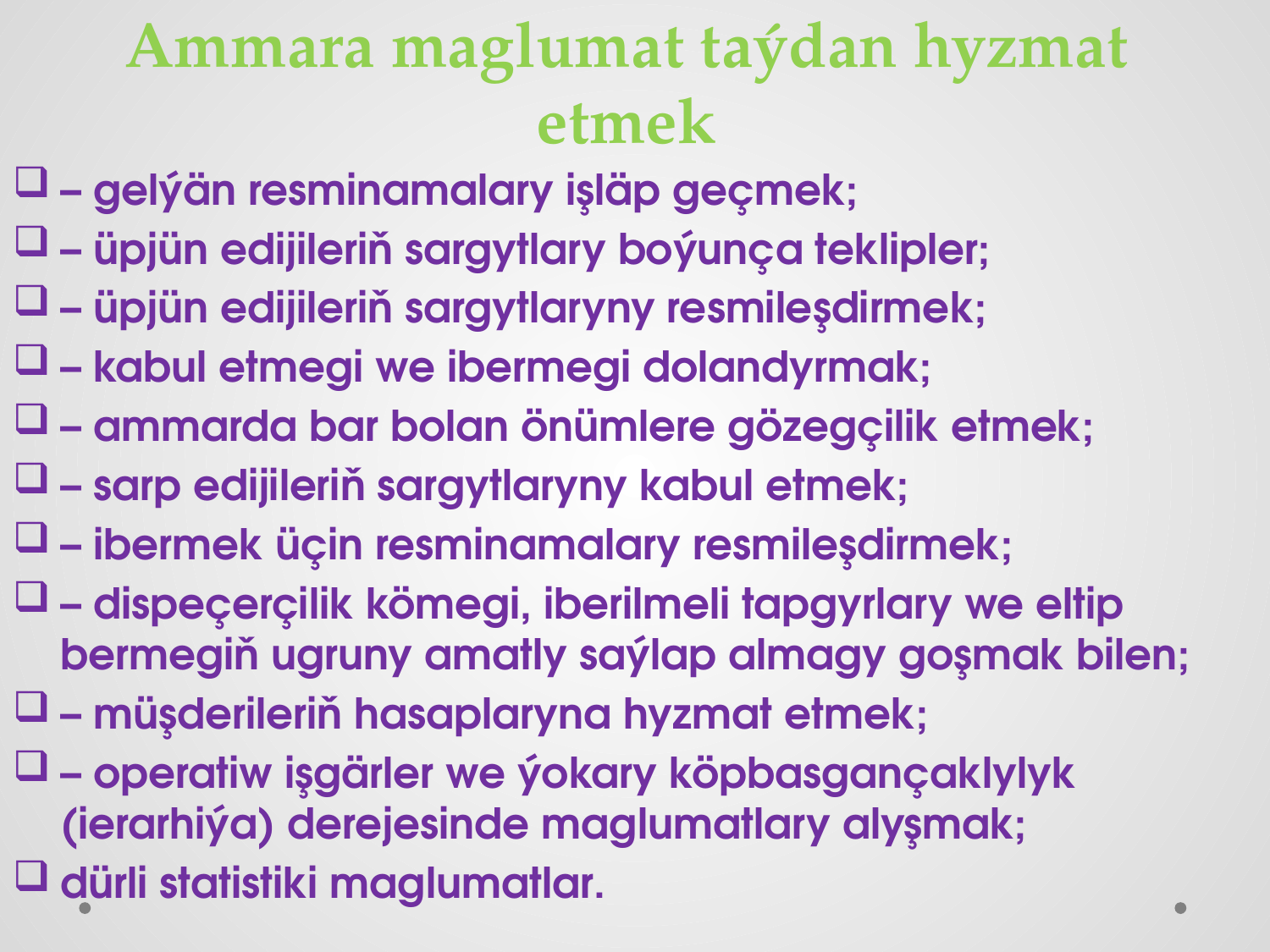

# Ammara maglumat taýdan hyzmat etmek
– gelýän resminamalary işläp geçmek;
– üpjün edijileriň sargytlary boýunça teklipler;
– üpjün edijileriň sargytlaryny resmileşdirmek;
– kabul etmegi we ibermegi dolandyrmak;
– ammarda bar bolan önümlere gözegçilik etmek;
– sarp edijileriň sargytlaryny kabul etmek;
– ibermek üçin resminamalary resmileşdirmek;
– dispeçerçilik kömegi, iberilmeli tapgyrlary we eltip bermegiň ugruny amatly saýlap almagy goşmak bilen;
– müşderileriň hasaplaryna hyzmat etmek;
– operatiw işgärler we ýokary köpbasgançaklylyk (ierarhiýa) derejesinde maglumatlary alyşmak;
dürli statistiki maglumatlar.